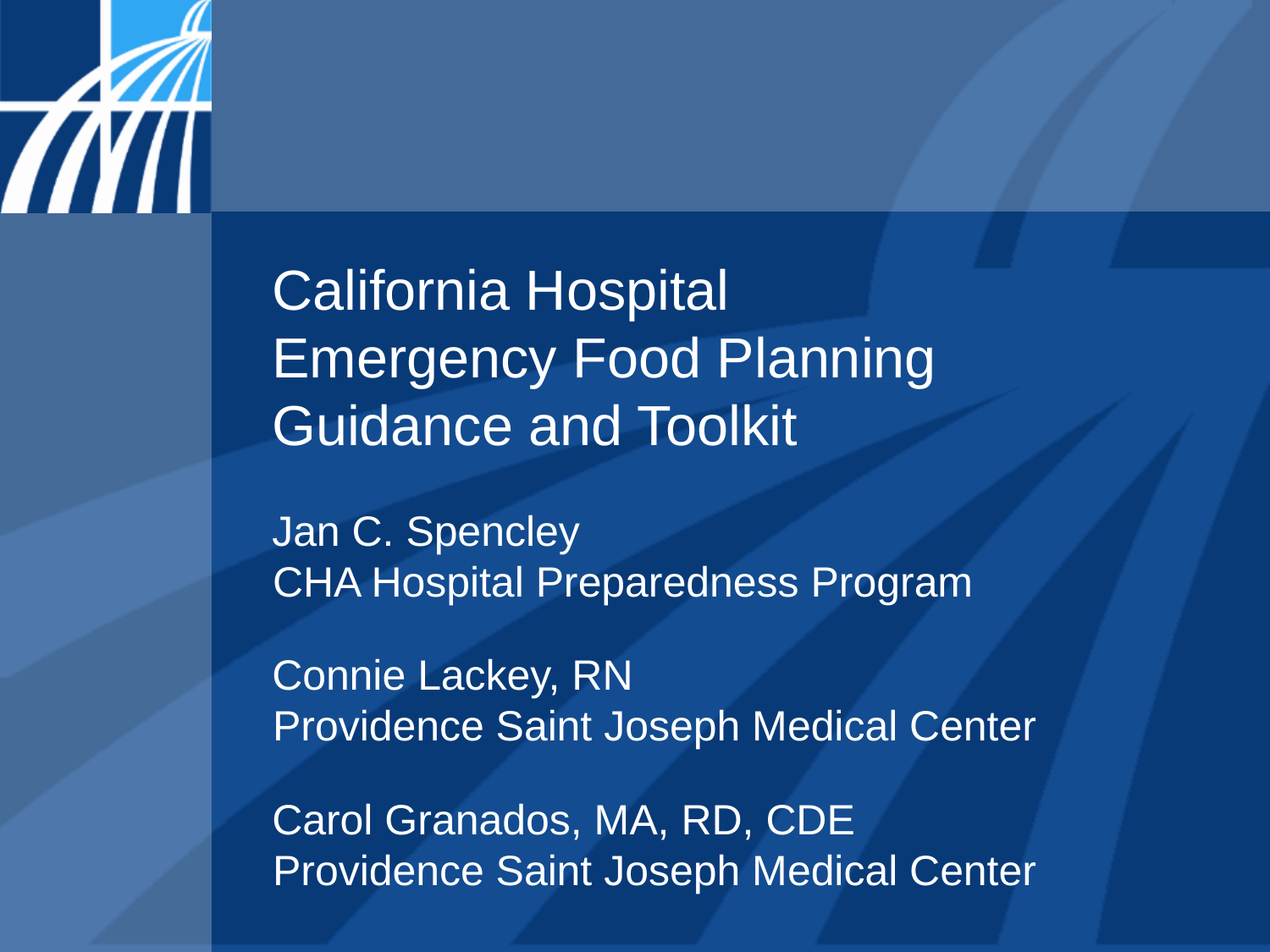

# California Hospital Emergency Food Planning Guidance and Toolkit
Jan C. Spencley
CHA Hospital Preparedness Program

Connie Lackey, RN
Providence Saint Joseph Medical Center

Carol Granados, MA, RD, CDE
Providence Saint Joseph Medical Center